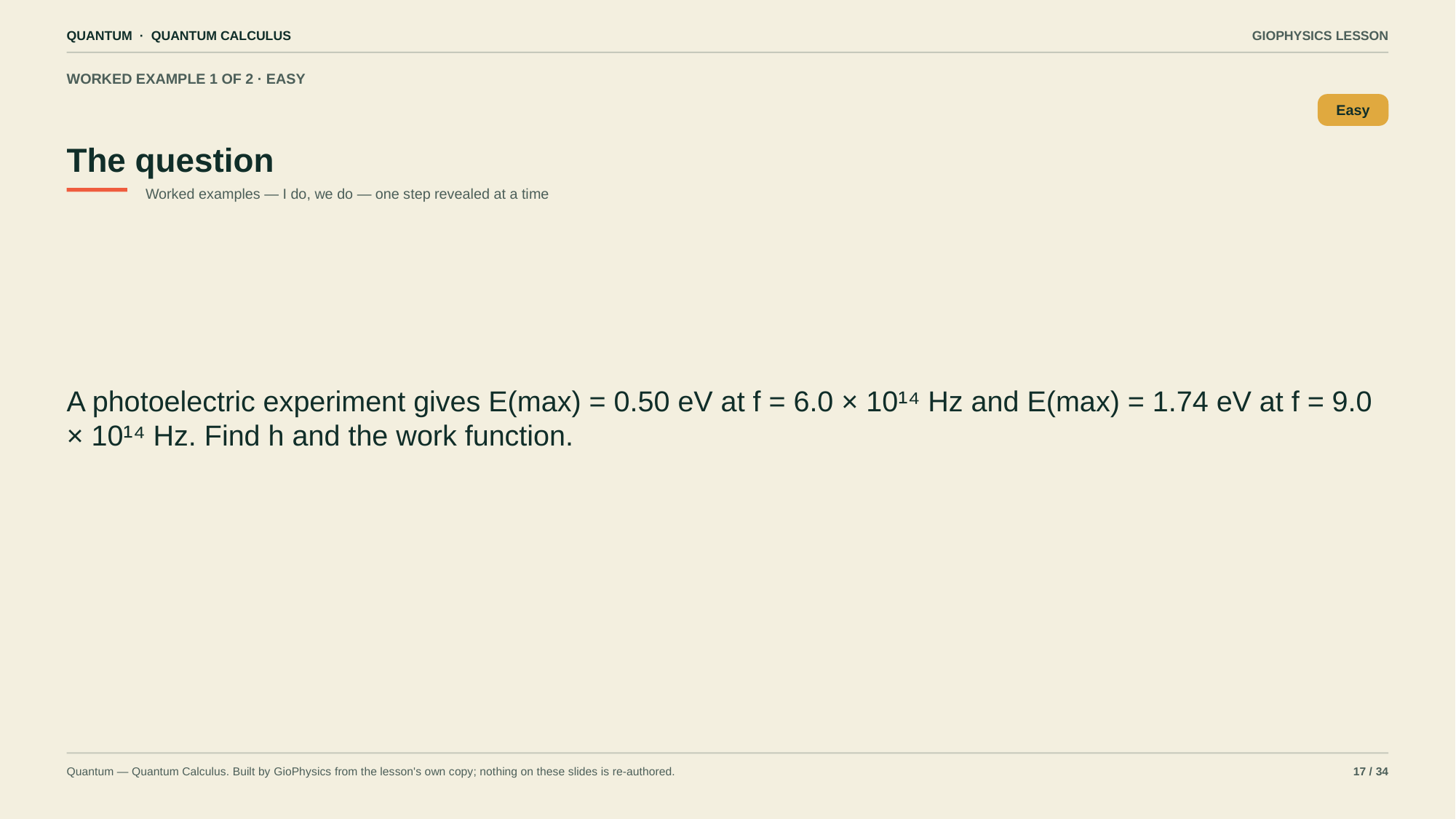

QUANTUM  ·  QUANTUM CALCULUS
GIOPHYSICS LESSON

WORKED EXAMPLE 1 OF 2 · EASY
The question

Easy
Worked examples — I do, we do — one step revealed at a time

A photoelectric experiment gives E(max) = 0.50 eV at f = 6.0 × 10¹⁴ Hz and E(max) = 1.74 eV at f = 9.0 × 10¹⁴ Hz. Find h and the work function.

Quantum — Quantum Calculus. Built by GioPhysics from the lesson's own copy; nothing on these slides is re-authored.
17 / 34